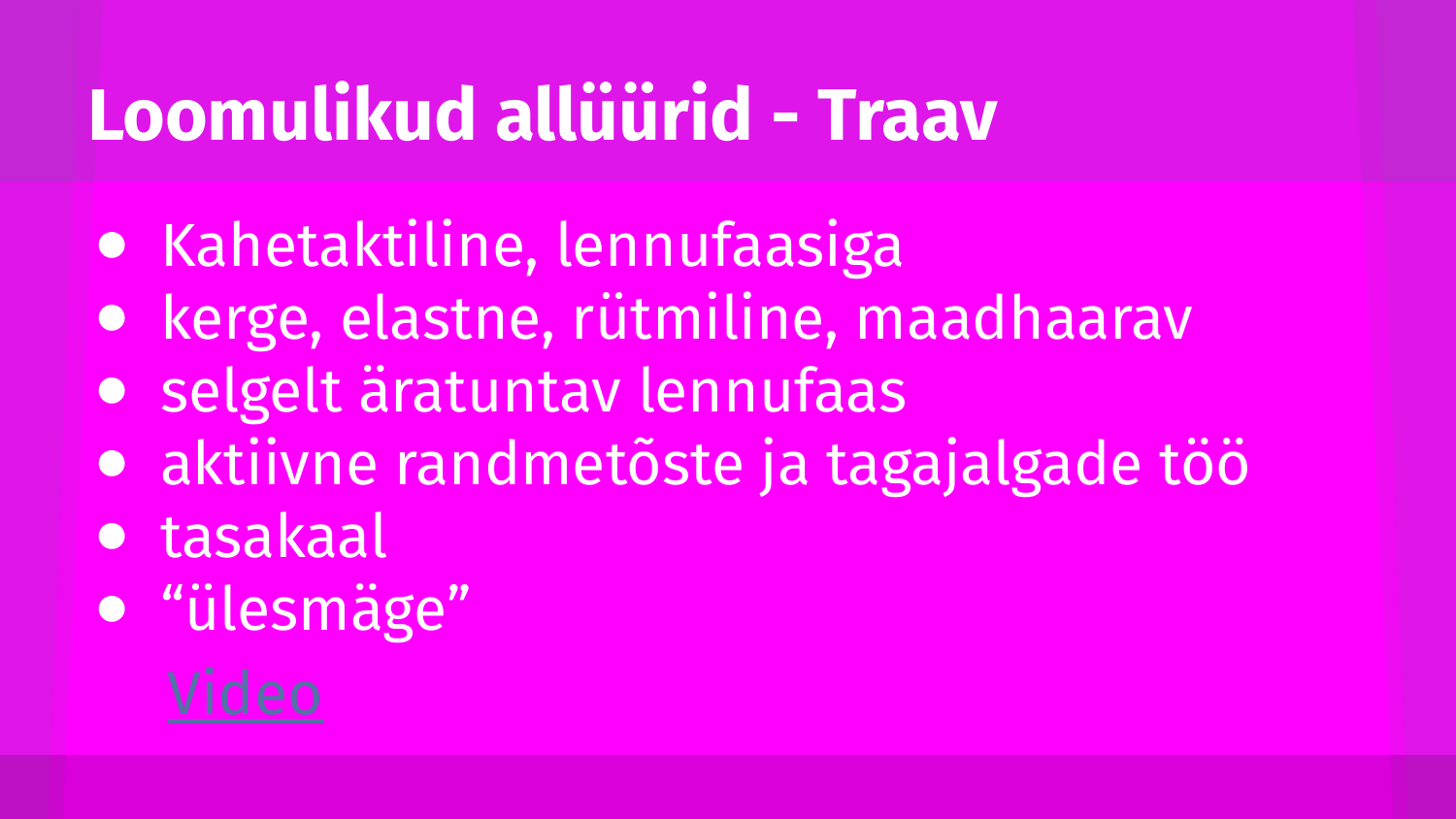

# Loomulikud allüürid - Traav
Kahetaktiline, lennufaasiga
kerge, elastne, rütmiline, maadhaarav
selgelt äratuntav lennufaas
aktiivne randmetõste ja tagajalgade töö
tasakaal
“ülesmäge”
     Video